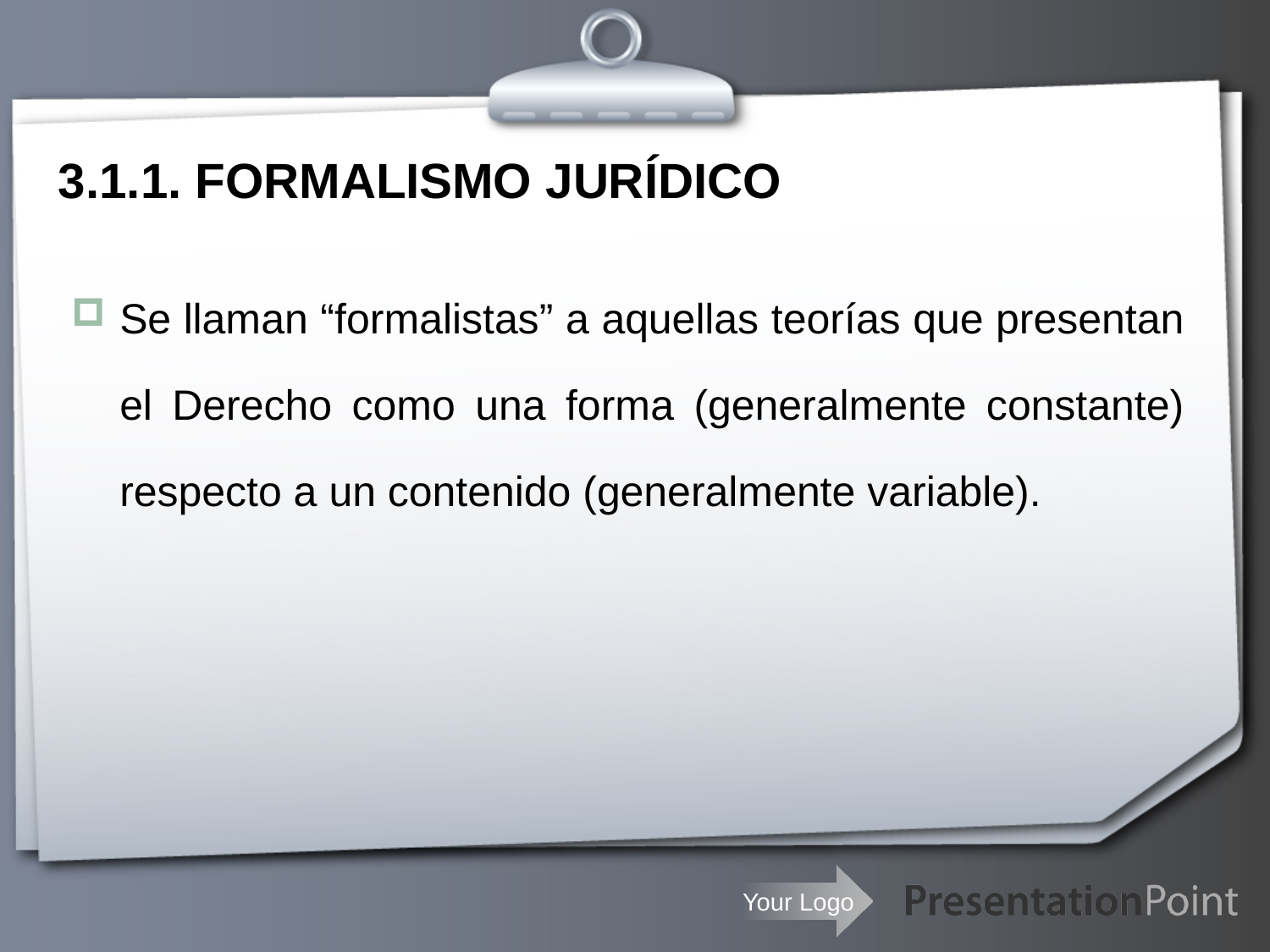

# 3.1.1. FORMALISMO JURÍDICO
Se llaman “formalistas” a aquellas teorías que presentan el Derecho como una forma (generalmente constante) respecto a un contenido (generalmente variable).